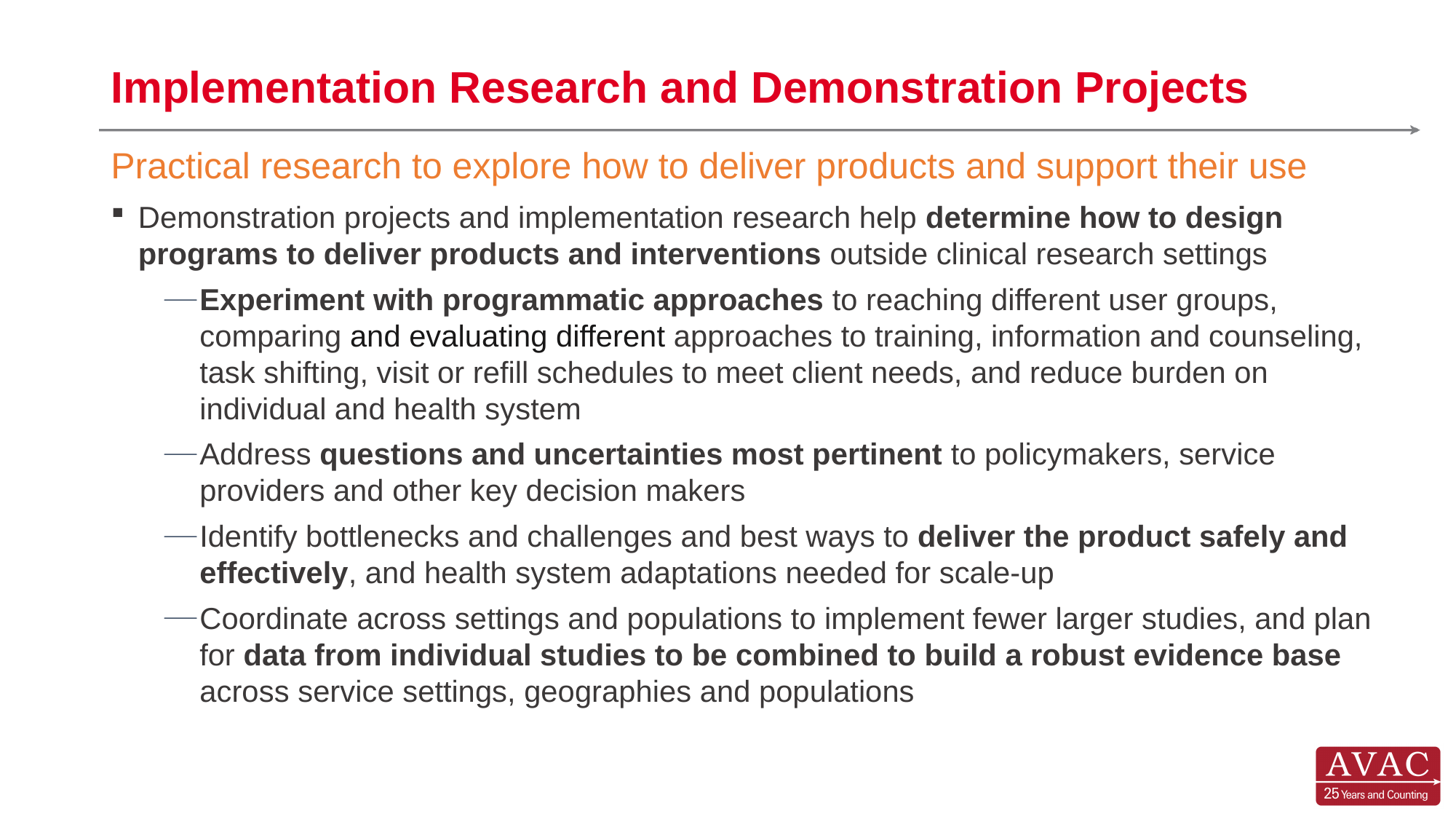

# Implementation Research and Demonstration Projects
Practical research to explore how to deliver products and support their use
Demonstration projects and implementation research help determine how to design programs to deliver products and interventions outside clinical research settings
Experiment with programmatic approaches to reaching different user groups, comparing and evaluating different approaches to training, information and counseling, task shifting, visit or refill schedules to meet client needs, and reduce burden on individual and health system
Address questions and uncertainties most pertinent to policymakers, service providers and other key decision makers
Identify bottlenecks and challenges and best ways to deliver the product safely and effectively, and health system adaptations needed for scale-up
Coordinate across settings and populations to implement fewer larger studies, and plan for data from individual studies to be combined to build a robust evidence base across service settings, geographies and populations